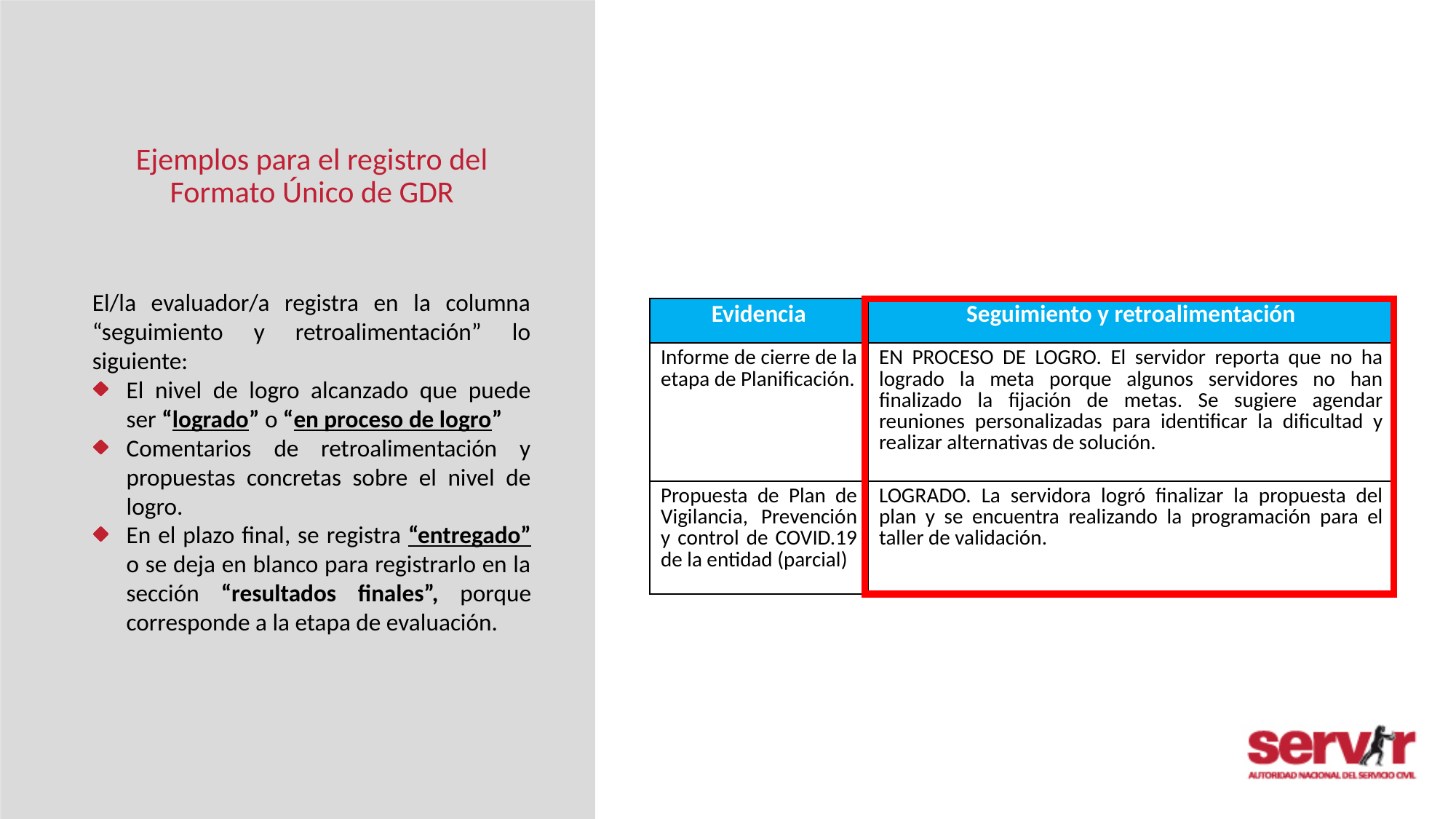

Ejemplos para el registro del Formato Único de GDR
El/la evaluador/a registra en la columna “seguimiento y retroalimentación” lo siguiente:
El nivel de logro alcanzado que puede ser “logrado” o “en proceso de logro”
Comentarios de retroalimentación y propuestas concretas sobre el nivel de logro.
En el plazo final, se registra “entregado” o se deja en blanco para registrarlo en la sección “resultados finales”, porque corresponde a la etapa de evaluación.
| Evidencia | Seguimiento y retroalimentación |
| --- | --- |
| Informe de cierre de la etapa de Planificación. | EN PROCESO DE LOGRO. El servidor reporta que no ha logrado la meta porque algunos servidores no han finalizado la fijación de metas. Se sugiere agendar reuniones personalizadas para identificar la dificultad y realizar alternativas de solución. |
| Propuesta de Plan de Vigilancia, Prevención y control de COVID.19 de la entidad (parcial) | LOGRADO. La servidora logró finalizar la propuesta del plan y se encuentra realizando la programación para el taller de validación. |